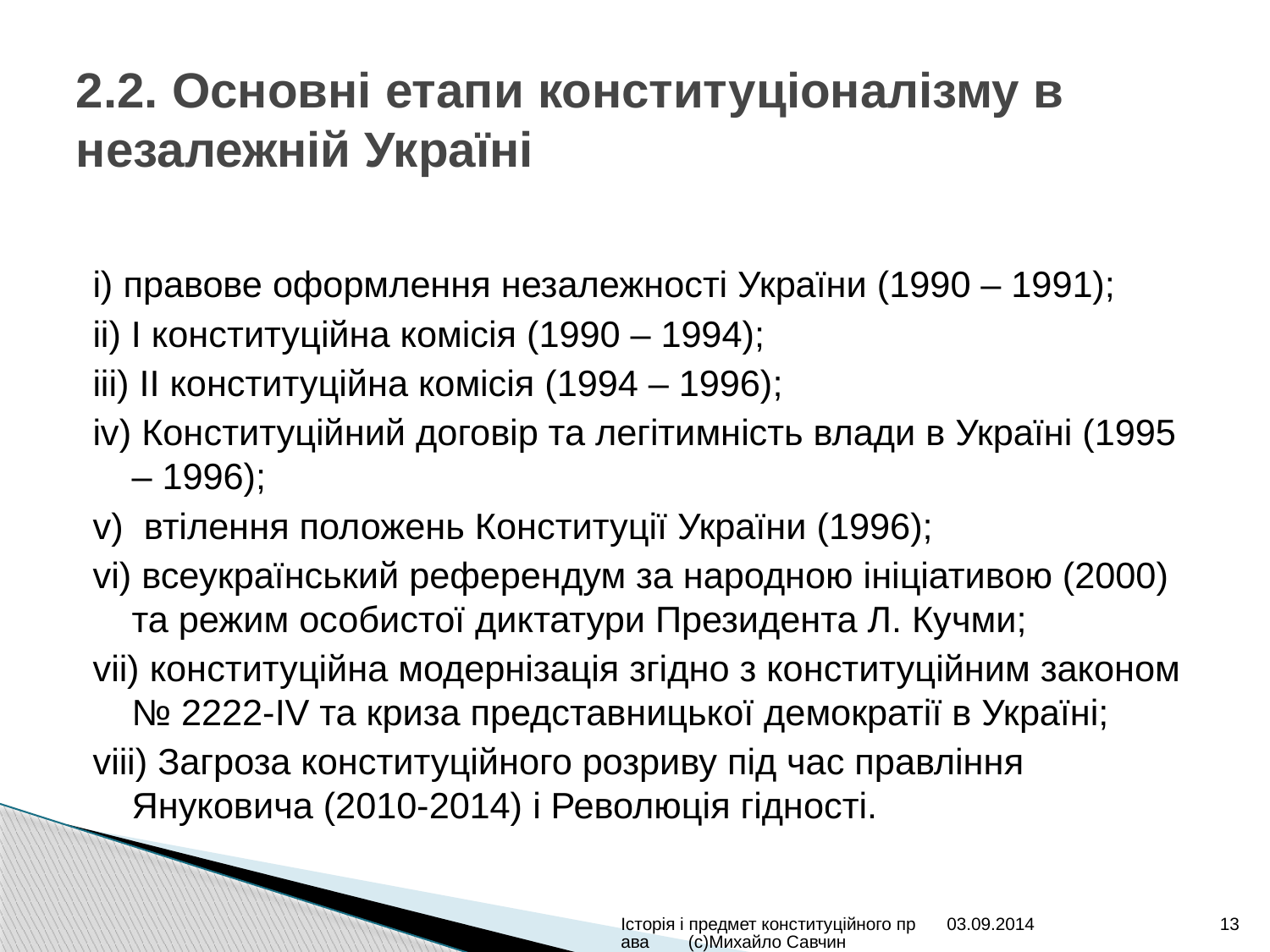

# 2.2. Основні етапи конституціоналізму в незалежній Україні

і) правове оформлення незалежності України (1990 – 1991);
іі) І конституційна комісія (1990 – 1994);
ііі) ІІ конституційна комісія (1994 – 1996);
іv) Конституційний договір та легітимність влади в Україні (1995 – 1996);
v)  втілення положень Конституції України (1996);
vi) всеукраїнський референдум за народною ініціативою (2000) та режим особистої диктатури Президента Л. Кучми;
viі) конституційна модернізація згідно з конституційним законом № 2222-IV та криза представницької демократії в Україні;
viii) Загроза конституційного розриву під час правління Януковича (2010-2014) і Революція гідності.

Історія і предмет конституційного права        (с)Михайло Савчин
03.09.2014
13